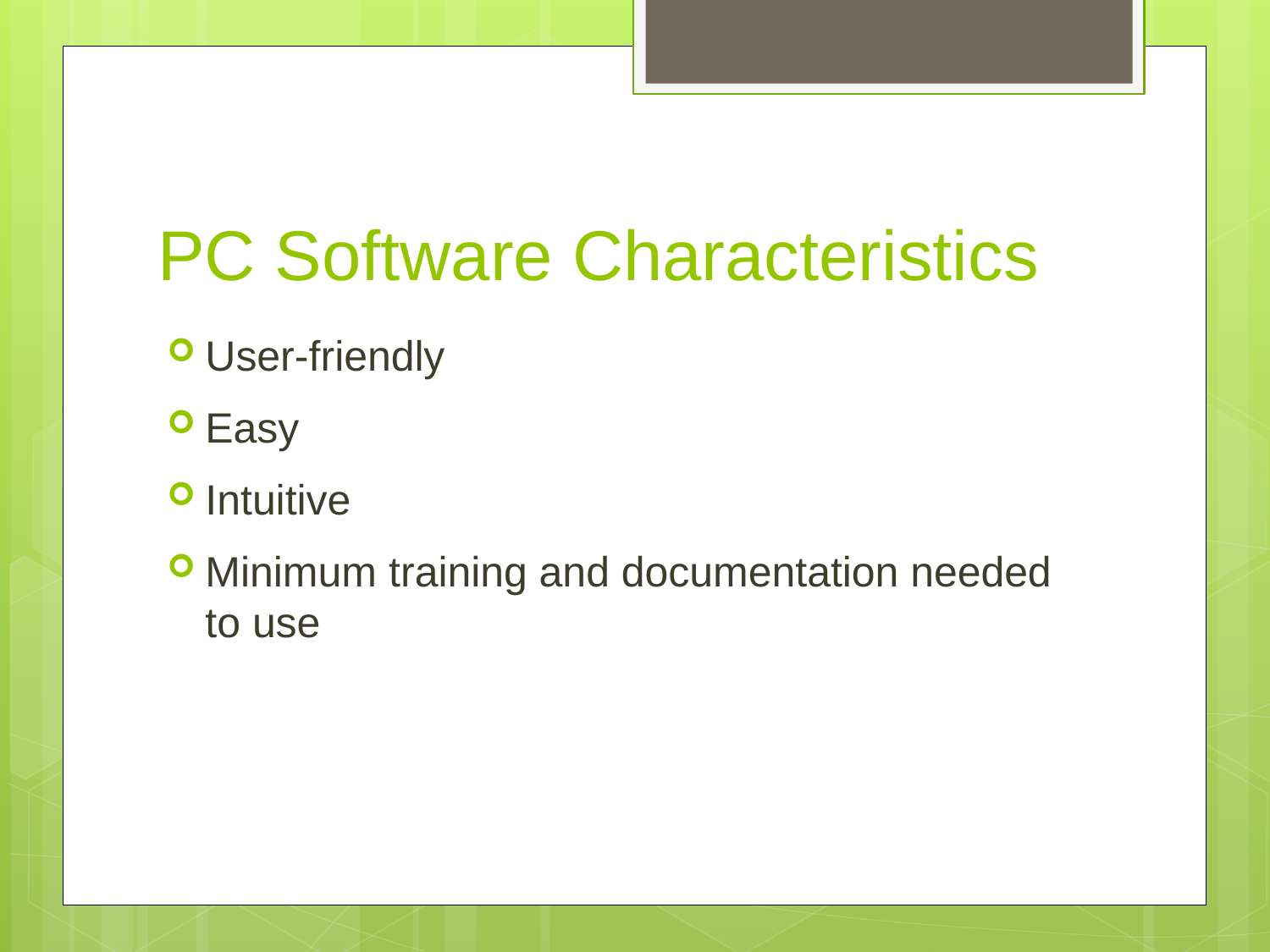

# PC Software Characteristics
User-friendly
Easy
Intuitive
Minimum training and documentation needed to use